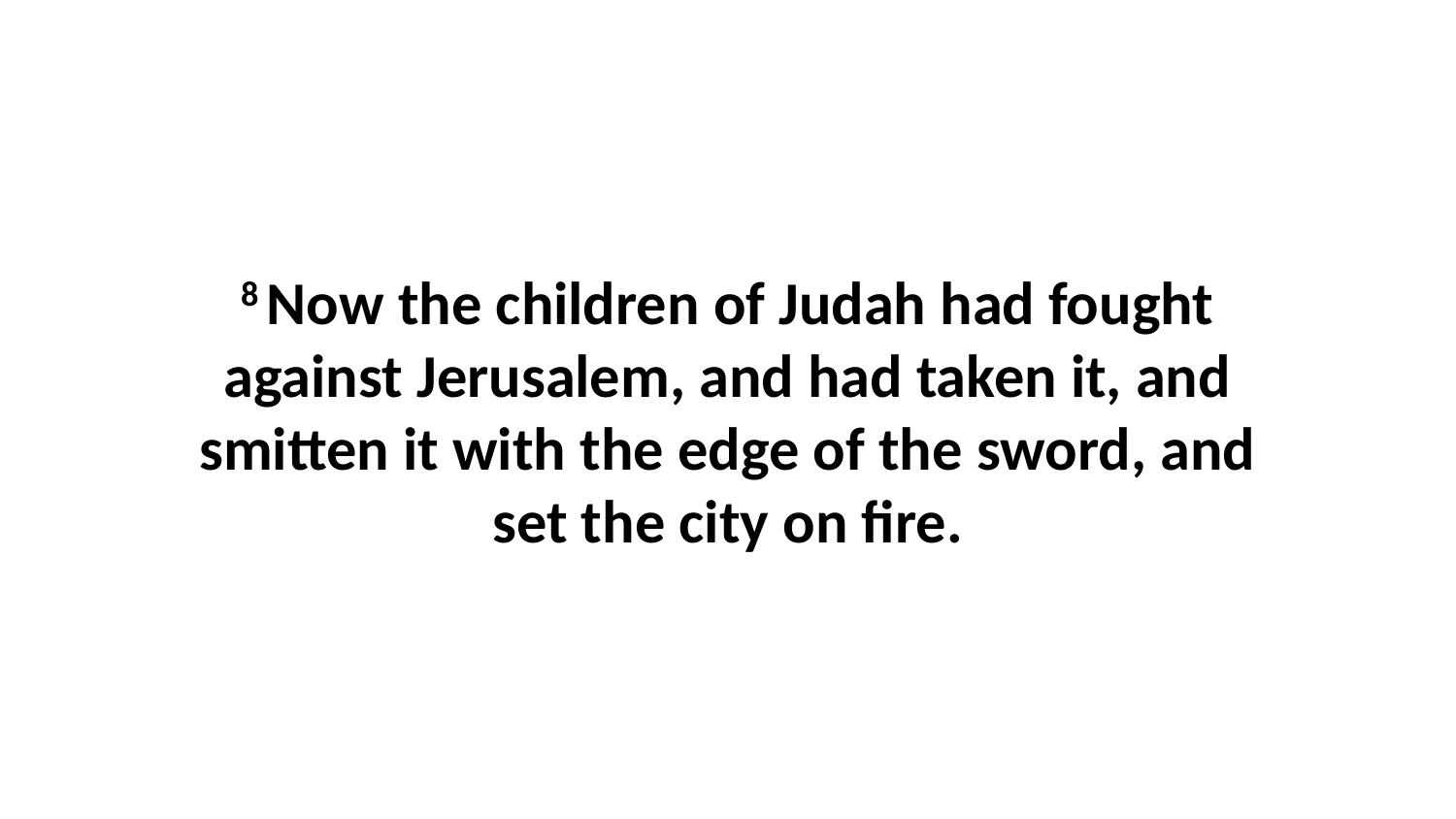

8 Now the children of Judah had fought against Jerusalem, and had taken it, and smitten it with the edge of the sword, and set the city on fire.